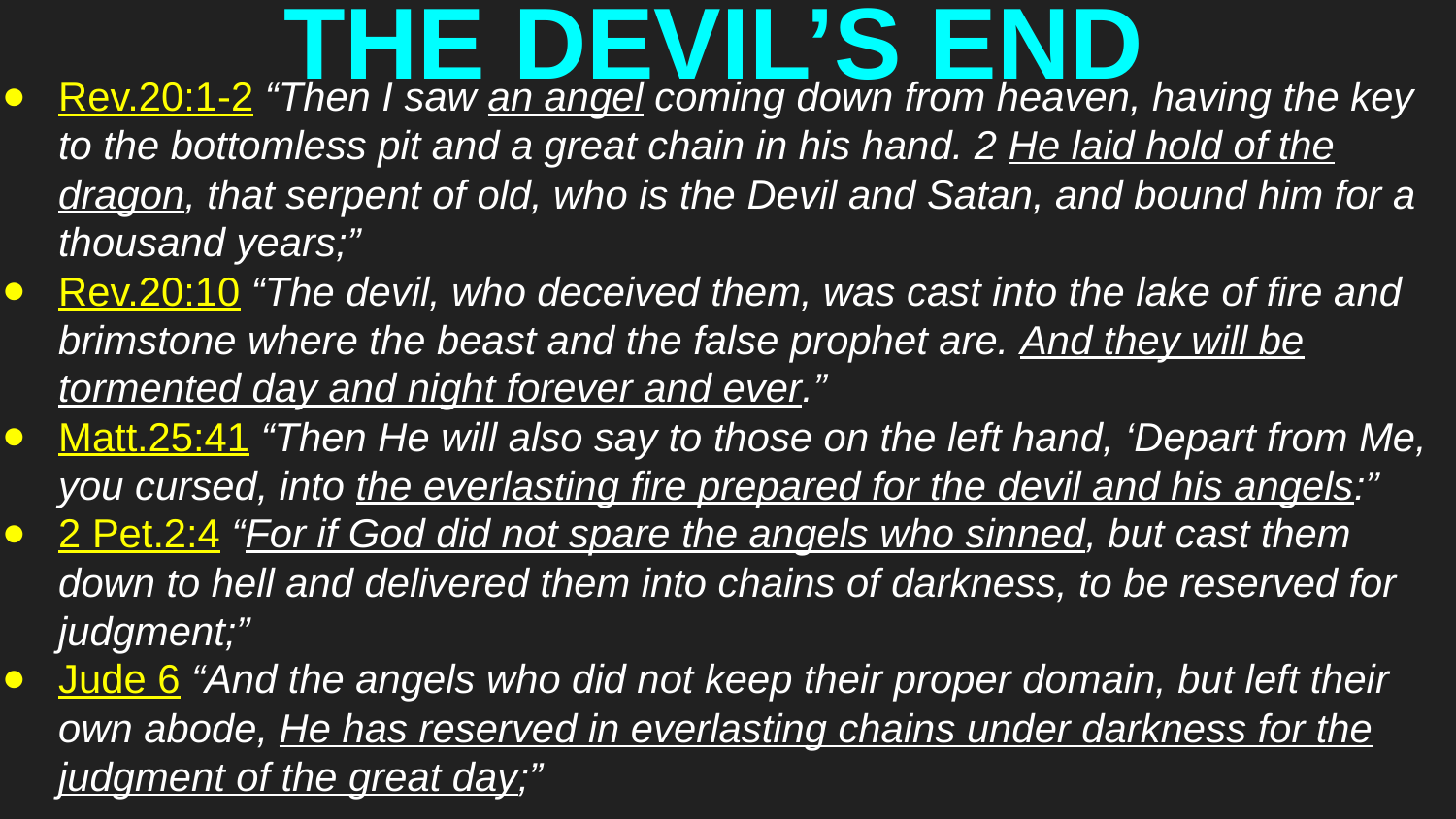

# THE DEVIL’S END
Rev.20:1-2 “Then I saw an angel coming down from heaven, having the key to the bottomless pit and a great chain in his hand. 2 He laid hold of the dragon, that serpent of old, who is the Devil and Satan, and bound him for a thousand years;”
Rev.20:10 “The devil, who deceived them, was cast into the lake of fire and brimstone where the beast and the false prophet are. And they will be tormented day and night forever and ever.”
Matt.25:41 “Then He will also say to those on the left hand, ‘Depart from Me, you cursed, into the everlasting fire prepared for the devil and his angels:”
2 Pet.2:4 “For if God did not spare the angels who sinned, but cast them down to hell and delivered them into chains of darkness, to be reserved for judgment;”
Jude 6 “And the angels who did not keep their proper domain, but left their own abode, He has reserved in everlasting chains under darkness for the judgment of the great day;”